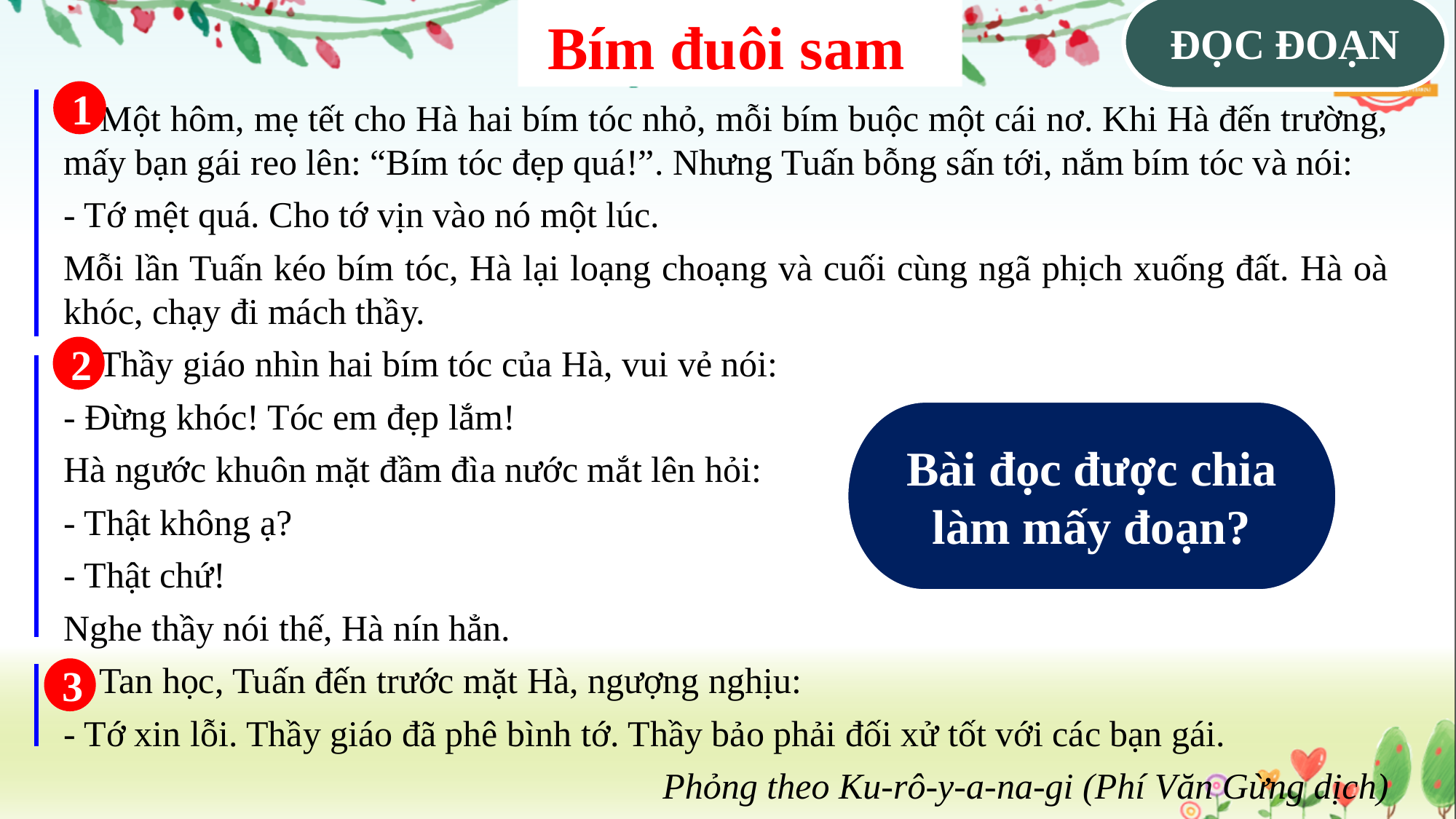

ĐỌC ĐOẠN
Bím đuôi sam
1
1. Một hôm, mẹ tết cho Hà hai bím tóc nhỏ, mỗi bím buộc một cái nơ. Khi Hà đến trường, mấy bạn gái reo lên: “Bím tóc đẹp quá!”. Nhưng Tuấn bỗng sấn tới, nắm bím tóc và nói:
- Tớ mệt quá. Cho tớ vịn vào nó một lúc.
Mỗi lần Tuấn kéo bím tóc, Hà lại loạng choạng và cuối cùng ngã phịch xuống đất. Hà oà khóc, chạy đi mách thầy.
2. Thầy giáo nhìn hai bím tóc của Hà, vui vẻ nói:
- Đừng khóc! Tóc em đẹp lắm!
Hà ngước khuôn mặt đầm đìa nước mắt lên hỏi:
- Thật không ạ?
- Thật chứ!
Nghe thầy nói thế, Hà nín hẳn.
3. Tan học, Tuấn đến trước mặt Hà, ngượng nghịu:
- Tớ xin lỗi. Thầy giáo đã phê bình tớ. Thầy bảo phải đối xử tốt với các bạn gái.
Phỏng theo Ku-rô-y-a-na-gi (Phí Văn Gừng dịch)
2
Bài đọc được chia làm mấy đoạn?
3